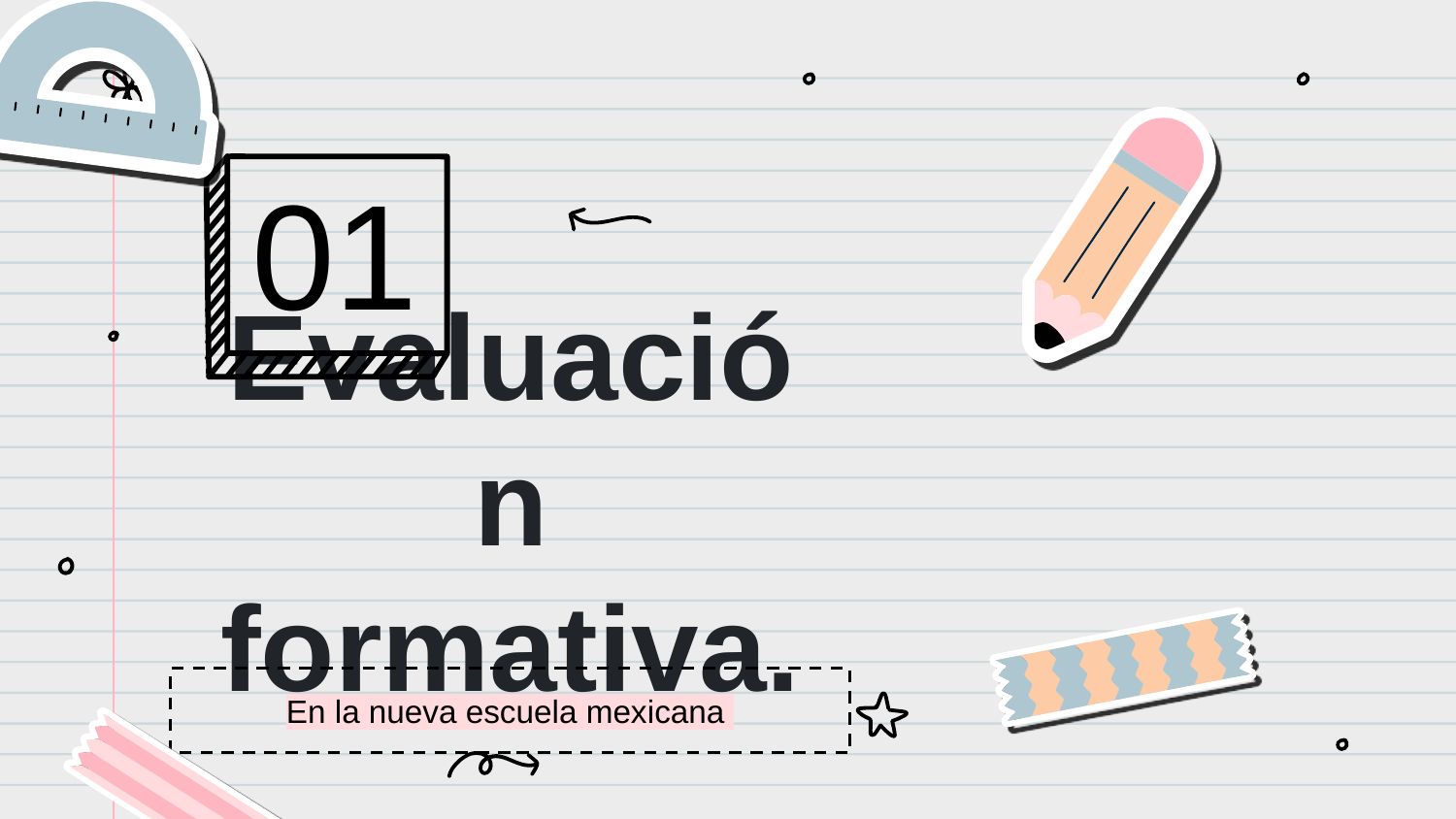

01
# Evaluación formativa.

En la nueva escuela mexicana